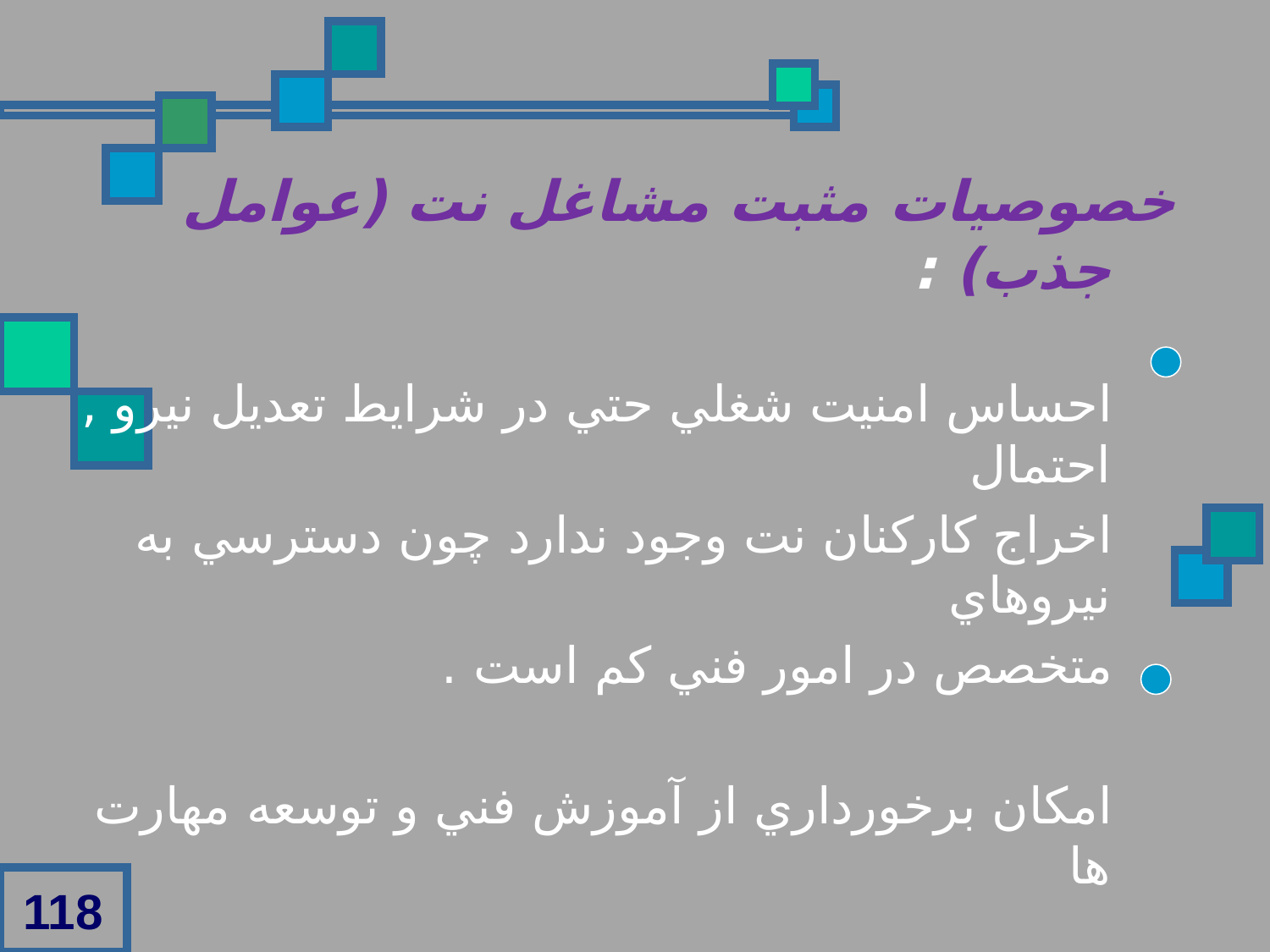

خصوصيات مثبت مشاغل نت (عوامل جذب) :

    احساس امنيت شغلي حتي در شرايط تعديل نيرو , احتمال
    اخراج کارکنان نت وجود ندارد چون دسترسي به نيروهاي
    متخصص در امور فني کم است .

    امکان برخورداري از آموزش فني و توسعه مهارت ها

118